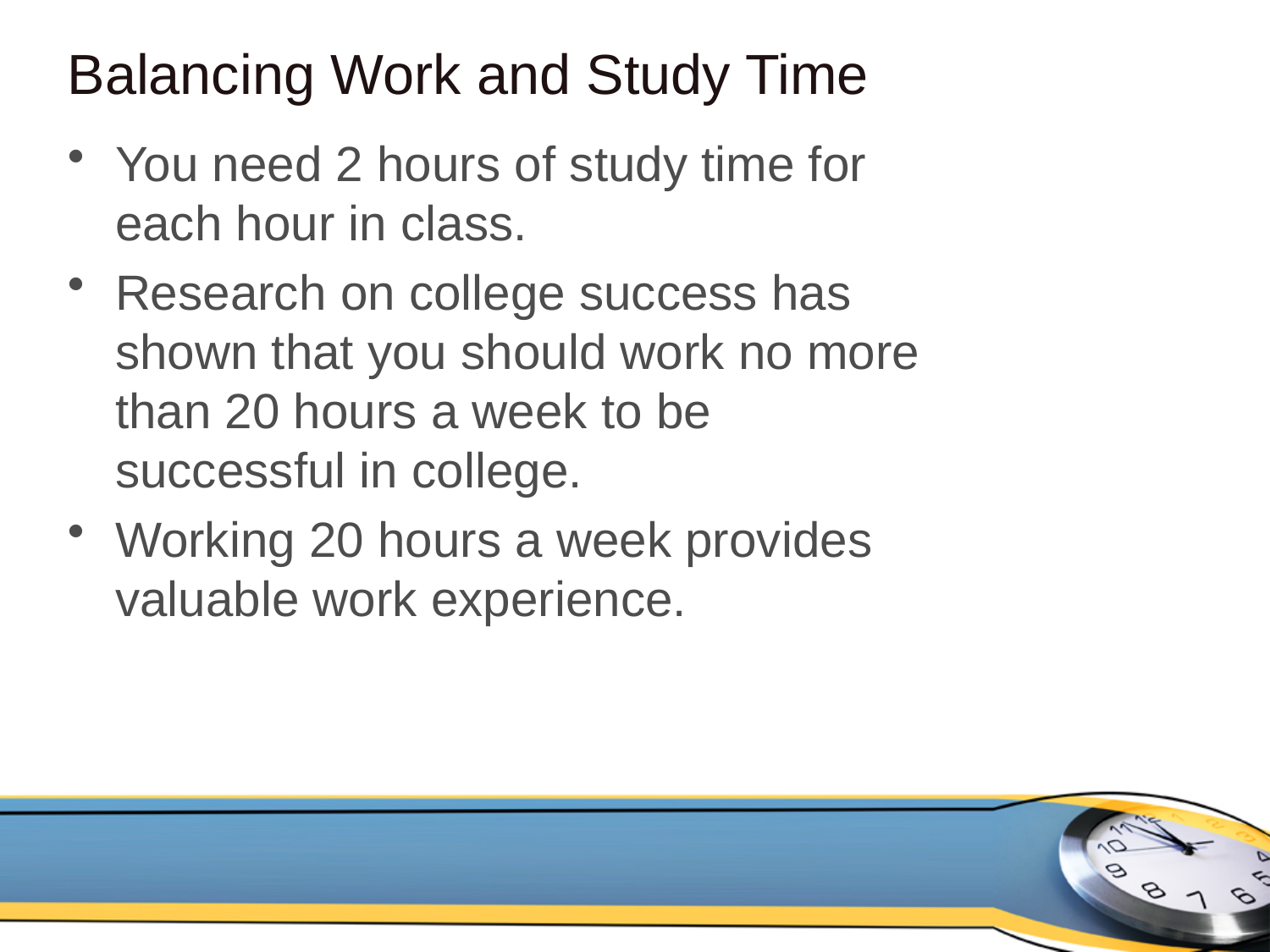

# Balancing Work and Study Time
You need 2 hours of study time for each hour in class.
Research on college success has shown that you should work no more than 20 hours a week to be successful in college.
Working 20 hours a week provides valuable work experience.